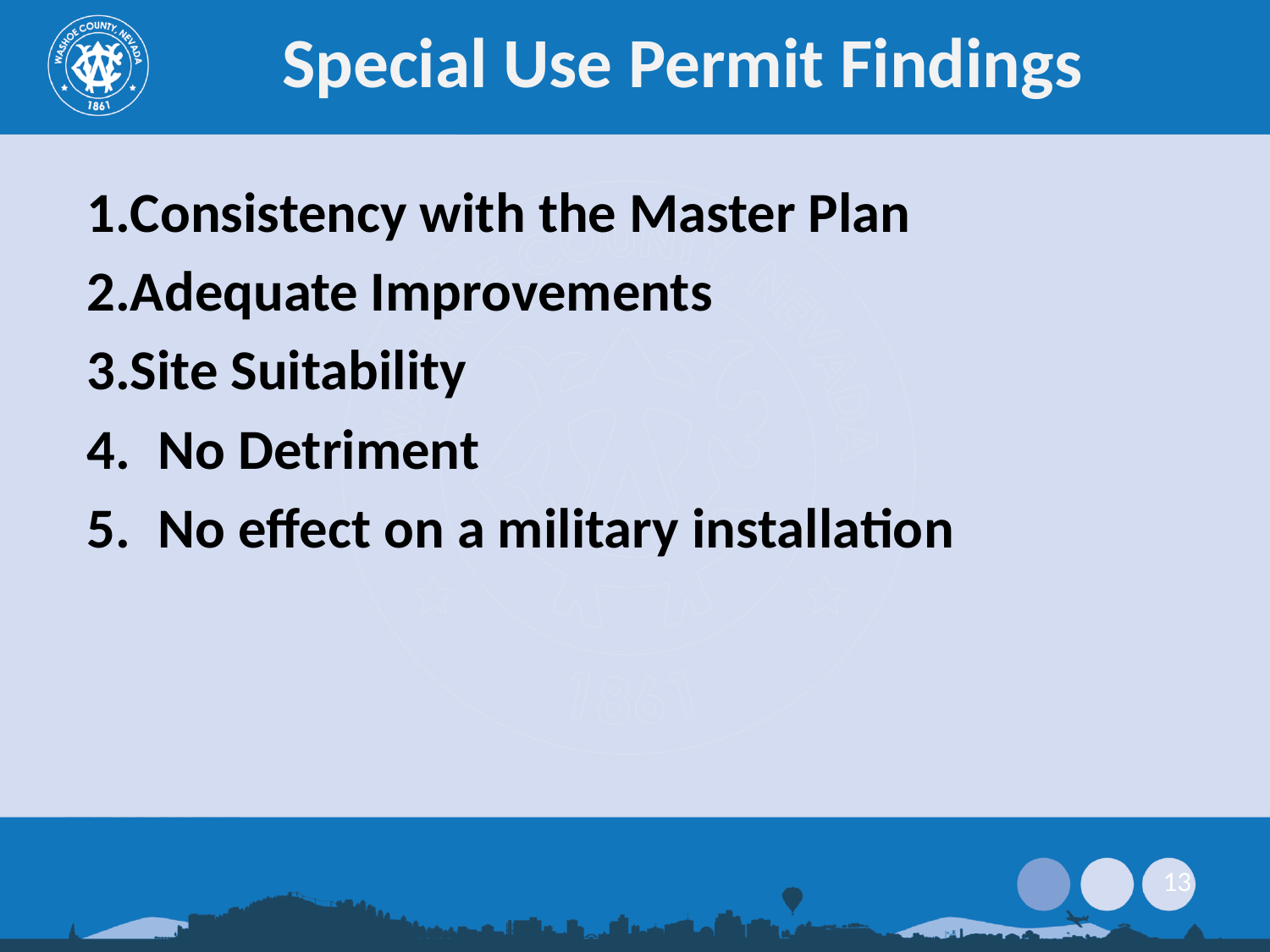

# Special Use Permit Findings
Consistency with the Master Plan
Adequate Improvements
Site Suitability
No Detriment
No effect on a military installation